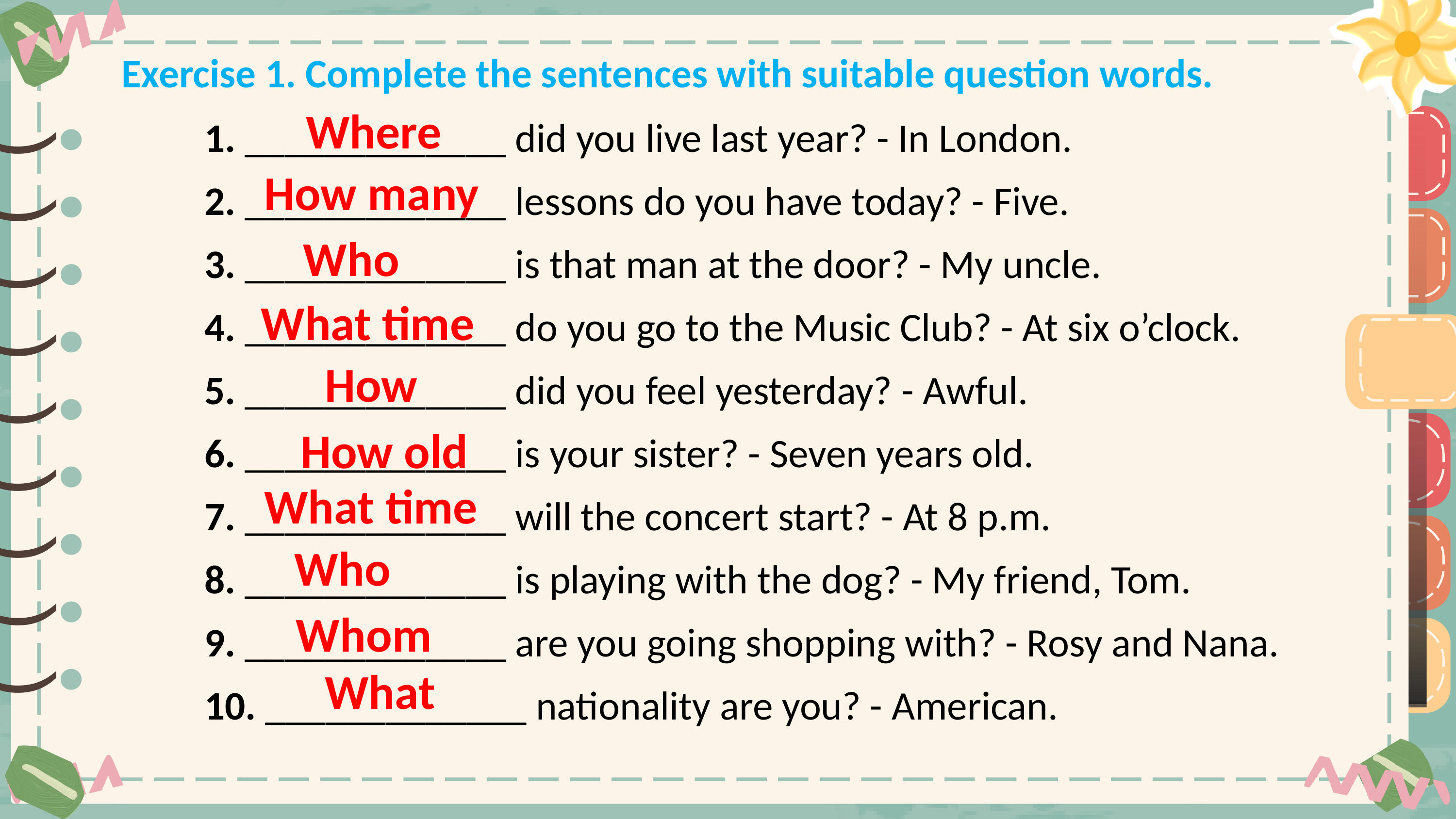

Exercise 1. Complete the sentences with suitable question words.

1. _____________ did you live last year? - In London.
2. _____________ lessons do you have today? - Five.
3. _____________ is that man at the door? - My uncle.
4. _____________ do you go to the Music Club? - At six o’clock.
5. _____________ did you feel yesterday? - Awful.
6. _____________ is your sister? - Seven years old.
7. _____________ will the concert start? - At 8 p.m.
8. _____________ is playing with the dog? - My friend, Tom.
9. _____________ are you going shopping with? - Rosy and Nana.
10. _____________ nationality are you? - American.
Where

)
)
)
)
)
)
)
)
)

)
)
)
)
)
)
)
)
)
How many

Who

What time

How

How old

What time

Who

Whom

What